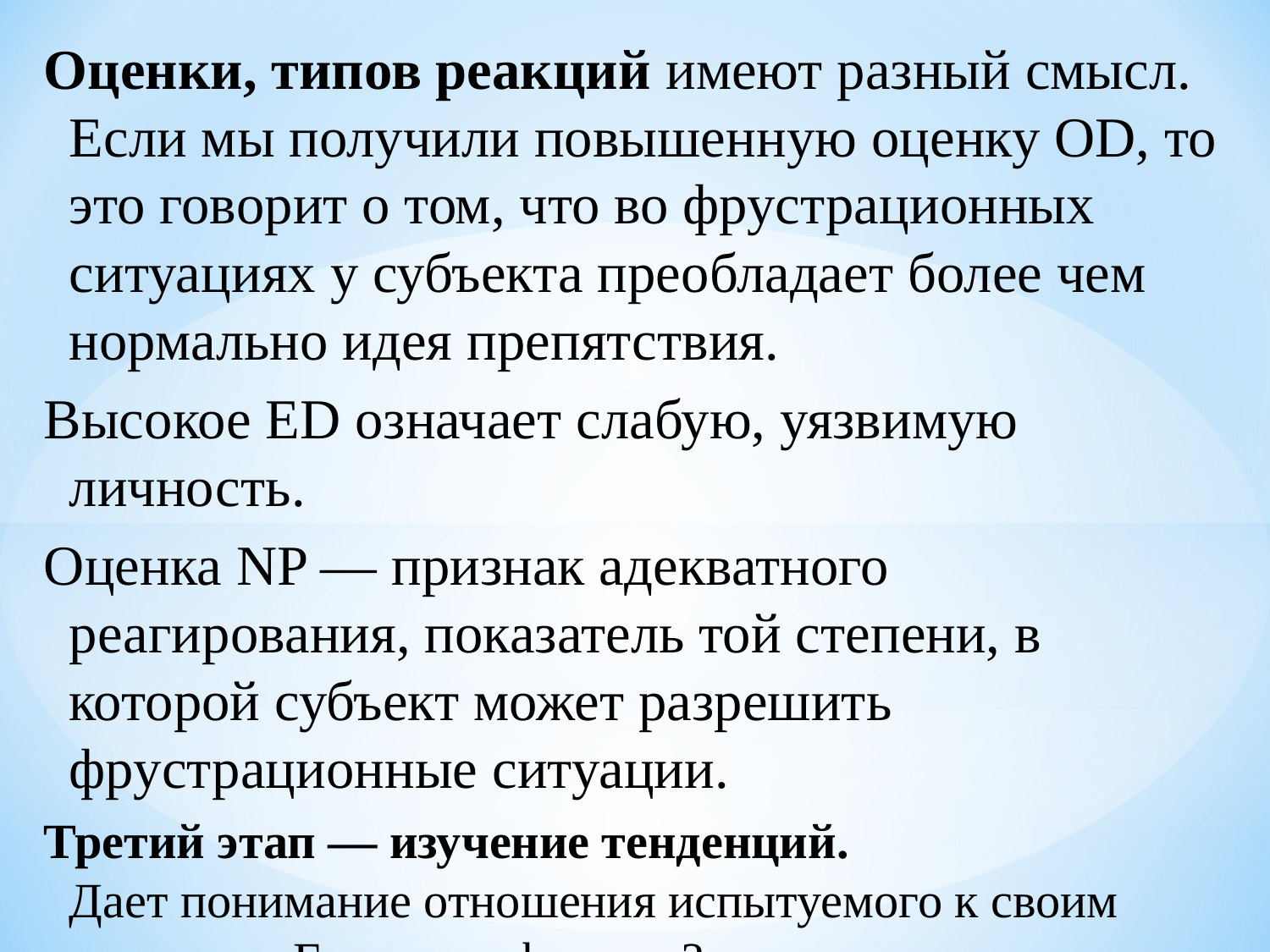

Оценки, типов реакций имеют разный смысл. Если мы получили повышенную оценку OD, то это говорит о том, что во фрустрационных ситуациях у субъекта преобладает более чем нормально идея препятствия.
Высокое ED означает слабую, уязвимую личность.
Оценка NP — признак адекватного реагирования, показатель той степени, в которой субъект может разрешить фрустрационные ситуации.
Третий этап — изучение тенденций.
Дает понимание отношения испытуемого к своим реакциям. Есть ли рефлексия?